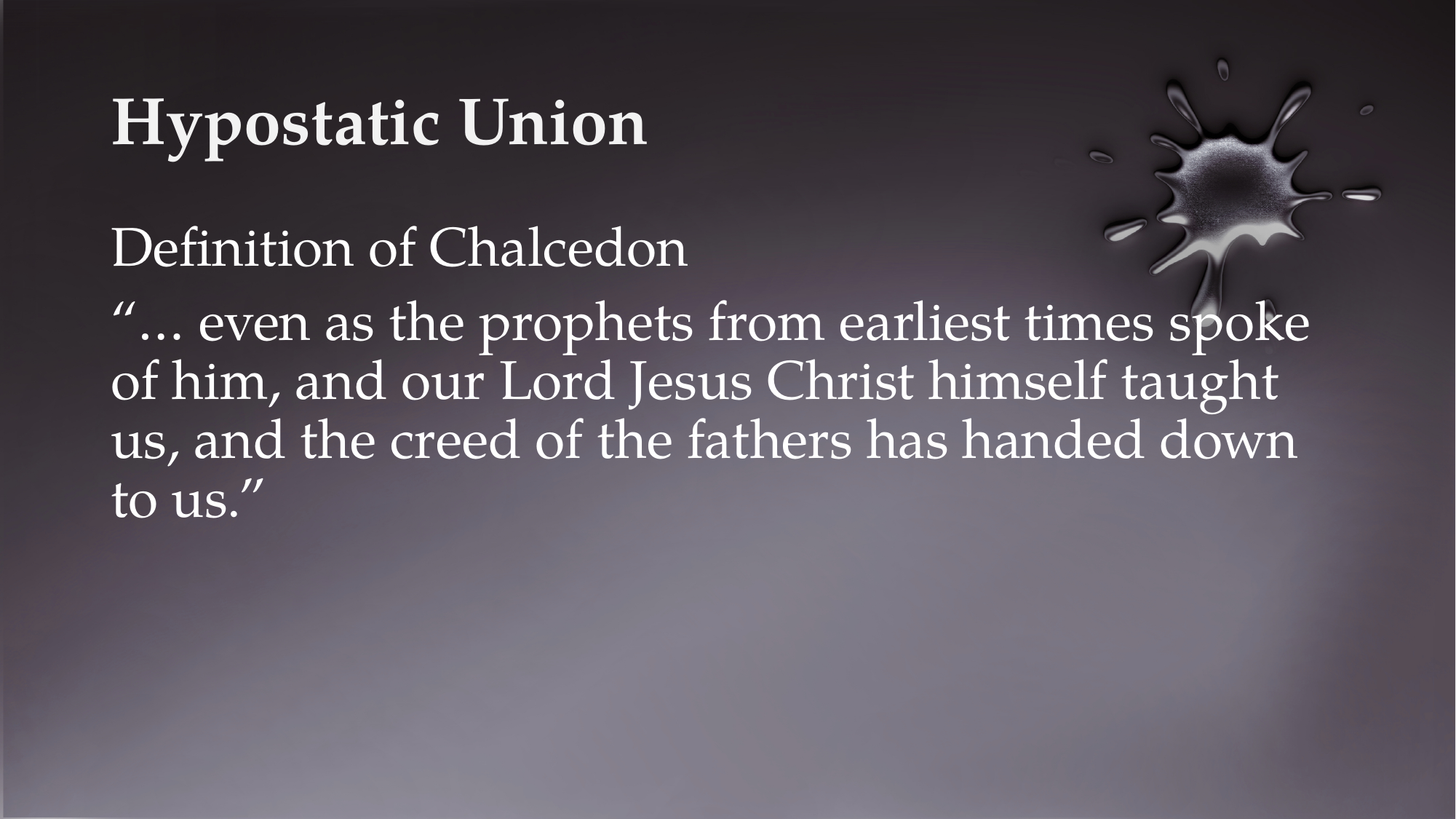

# Hypostatic Union
Definition of Chalcedon
“… even as the prophets from earliest times spoke of him, and our Lord Jesus Christ himself taught us, and the creed of the fathers has handed down to us.”